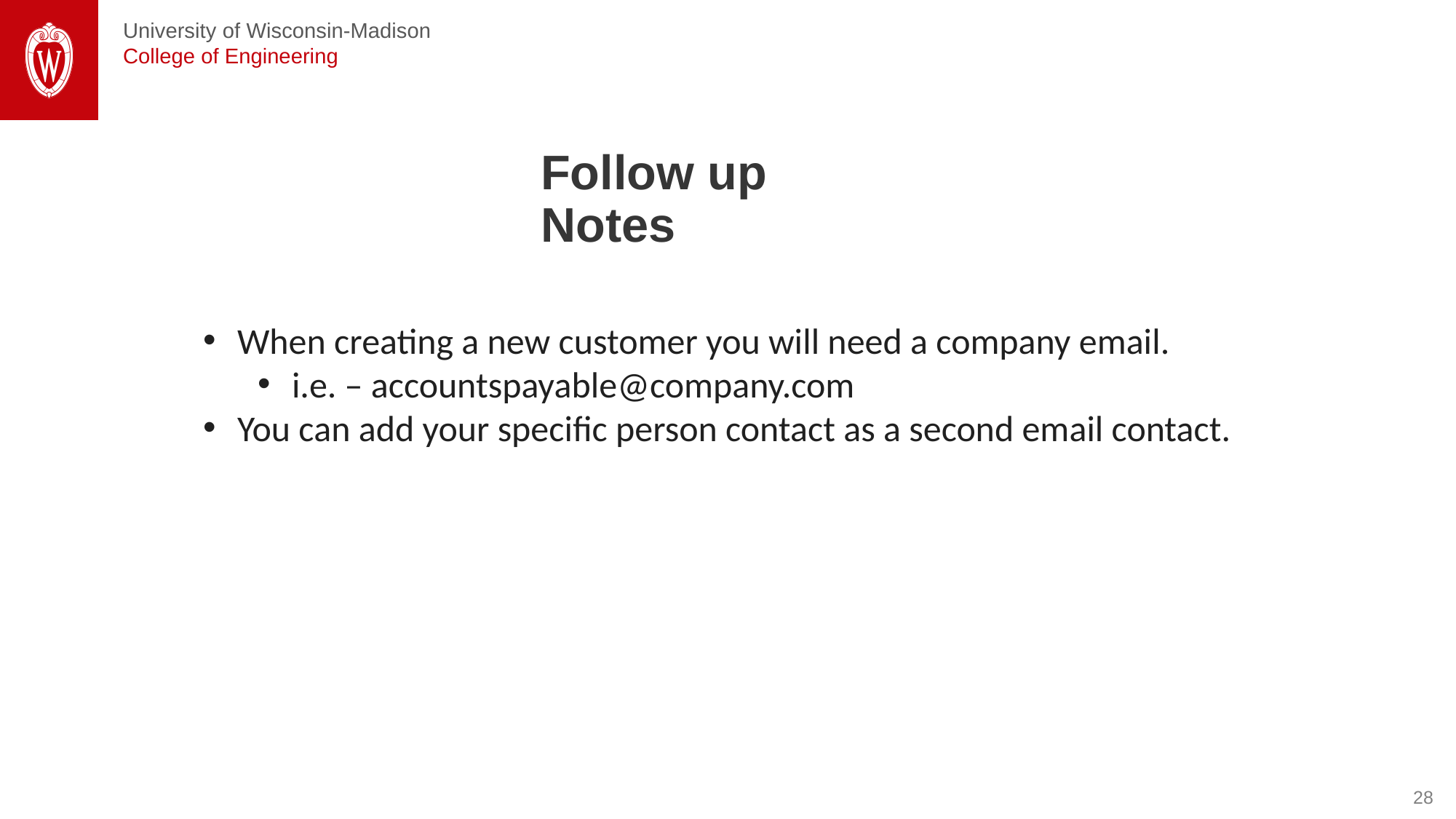

Follow up Notes
When creating a new customer you will need a company email.
i.e. – accountspayable@company.com
You can add your specific person contact as a second email contact.
28